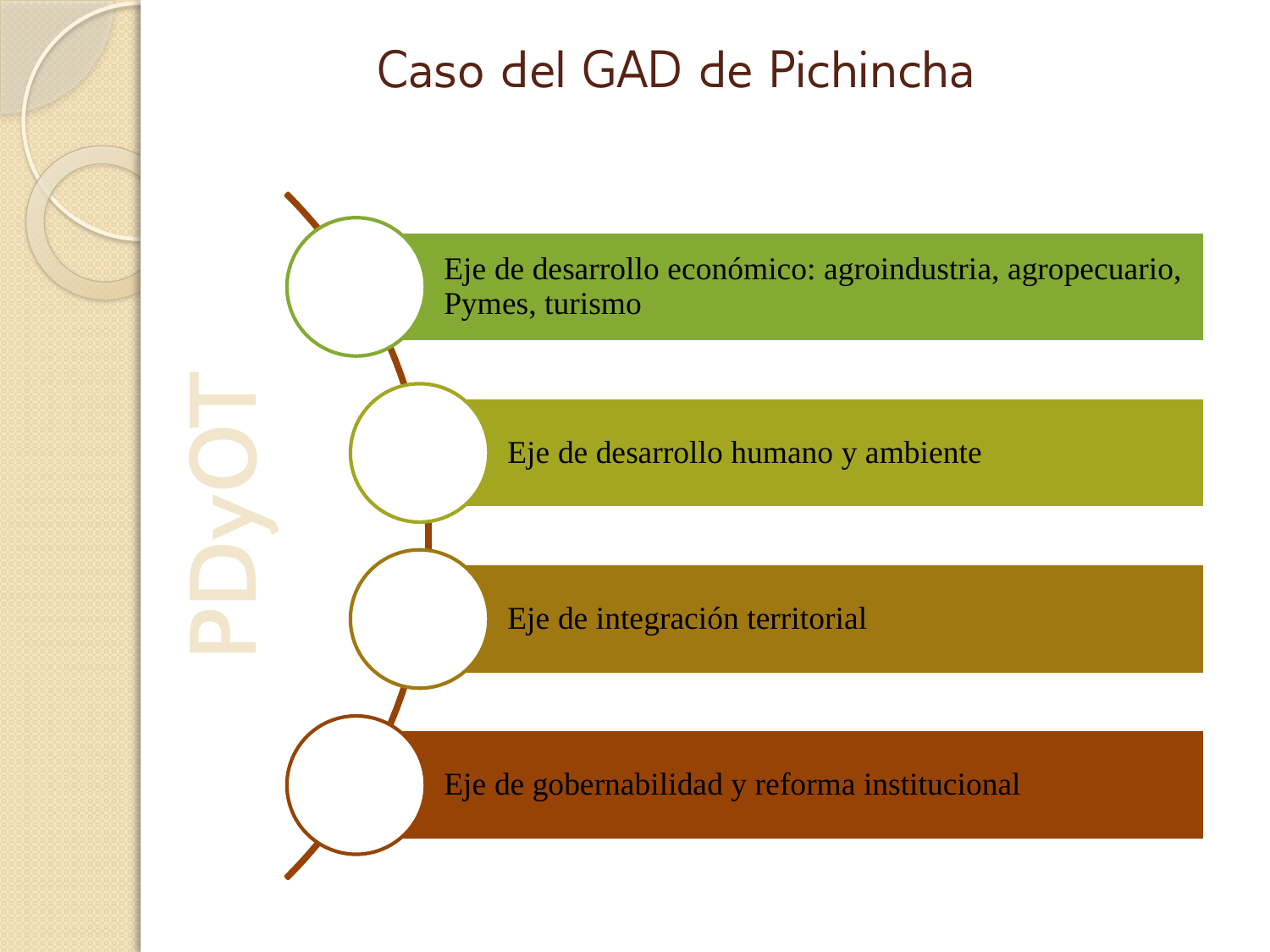

# Caso del GAD de Pichincha
Eje de desarrollo económico: agroindustria, agropecuario, Pymes, turismo
Eje de desarrollo humano y ambiente
Eje de integración territorial
Eje de gobernabilidad y reforma institucional
PDyOT